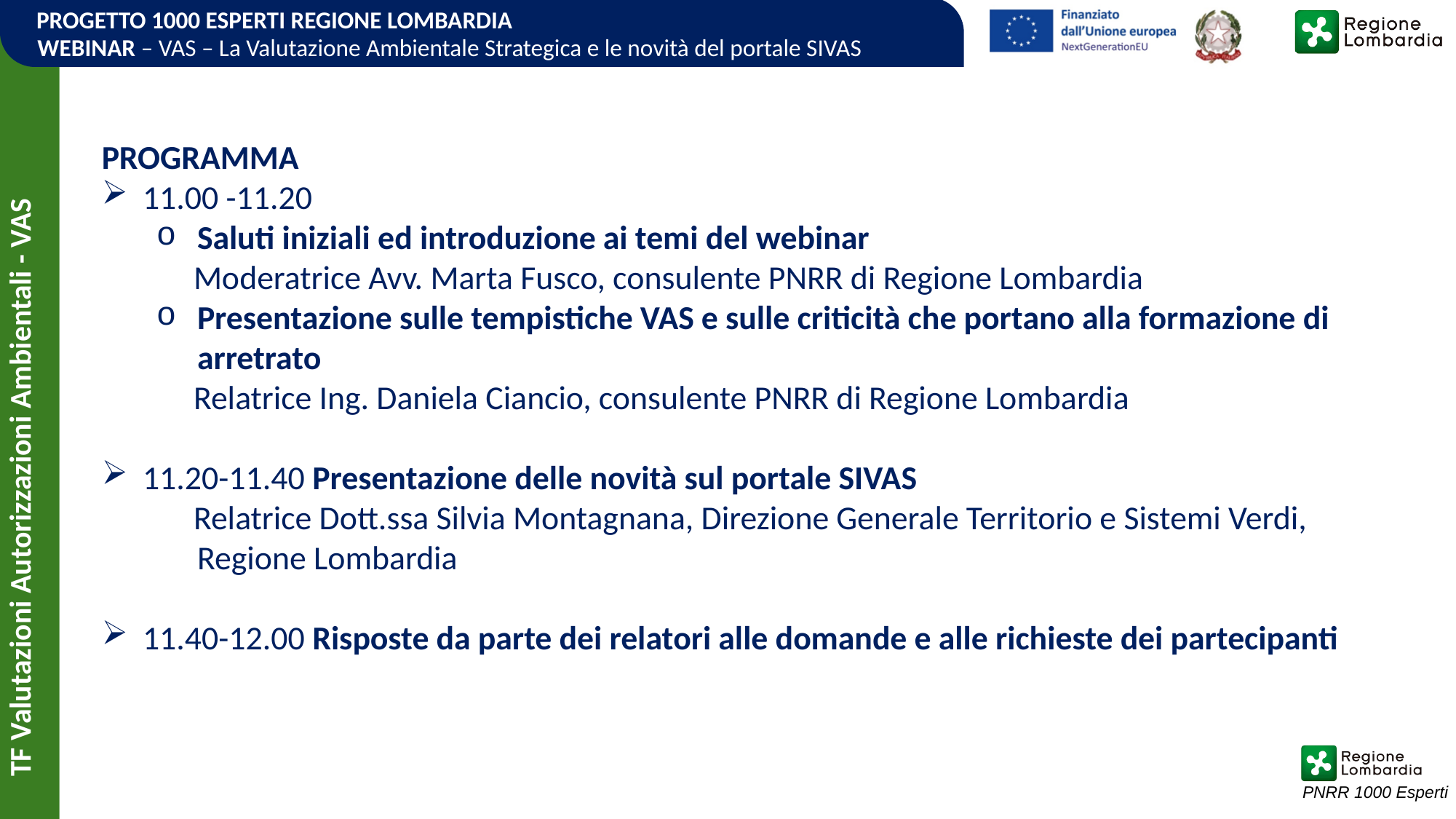

PROGRAMMA
11.00 -11.20
Saluti iniziali ed introduzione ai temi del webinar
     Moderatrice Avv. Marta Fusco, consulente PNRR di Regione Lombardia
Presentazione sulle tempistiche VAS e sulle criticità che portano alla formazione di arretrato
     Relatrice Ing. Daniela Ciancio, consulente PNRR di Regione Lombardia

11.20-11.40 Presentazione delle novità sul portale SIVAS
     Relatrice Dott.ssa Silvia Montagnana, Direzione Generale Territorio e Sistemi Verdi, Regione Lombardia

11.40-12.00 Risposte da parte dei relatori alle domande e alle richieste dei partecipanti